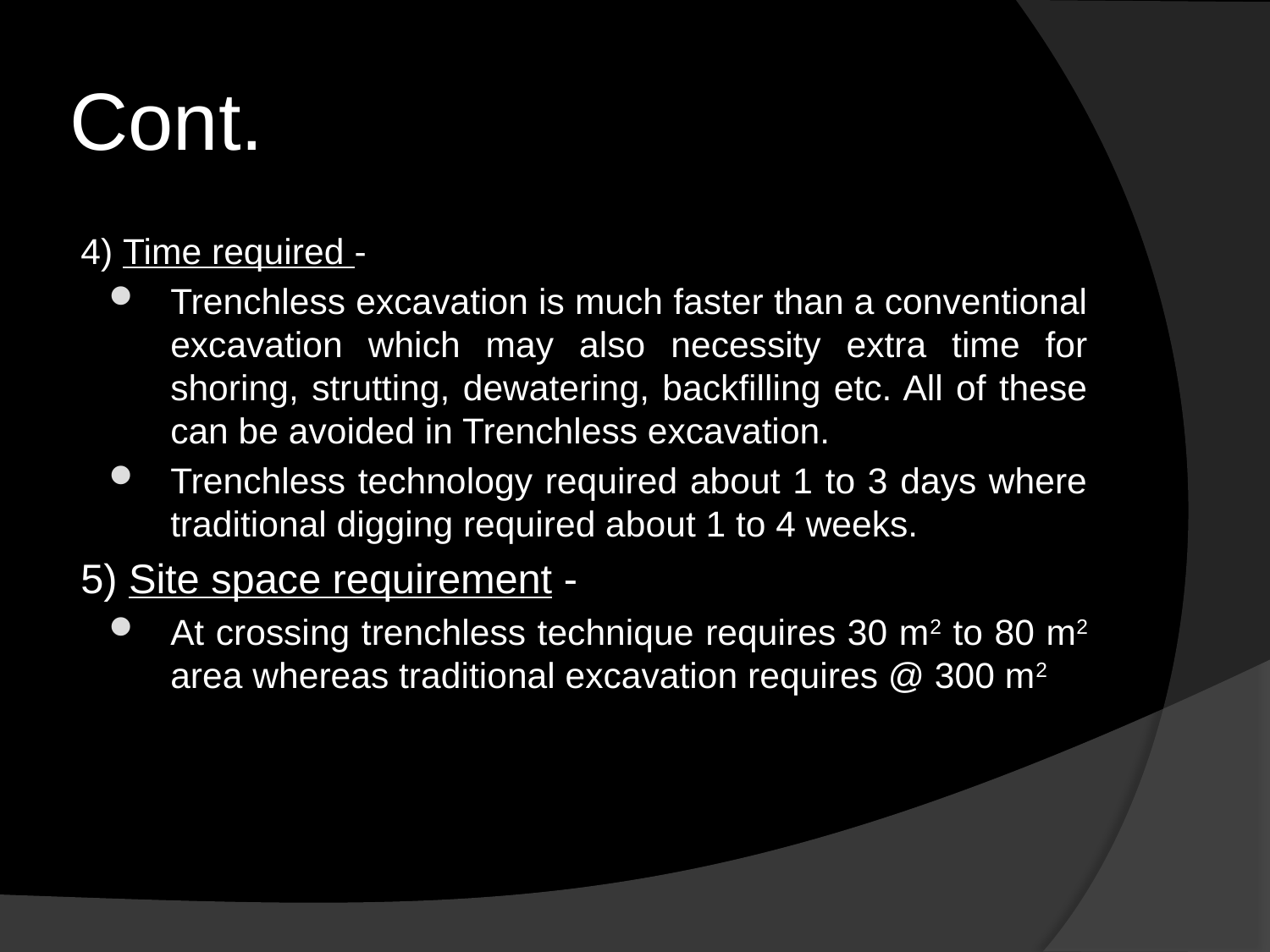

# Cont.
4) Time required -
Trenchless excavation is much faster than a conventional excavation which may also necessity extra time for shoring, strutting, dewatering, backfilling etc. All of these can be avoided in Trenchless excavation.
Trenchless technology required about 1 to 3 days where traditional digging required about 1 to 4 weeks.
5) Site space requirement -
At crossing trenchless technique requires 30 m2 to 80 m2 area whereas traditional excavation requires @ 300 m2